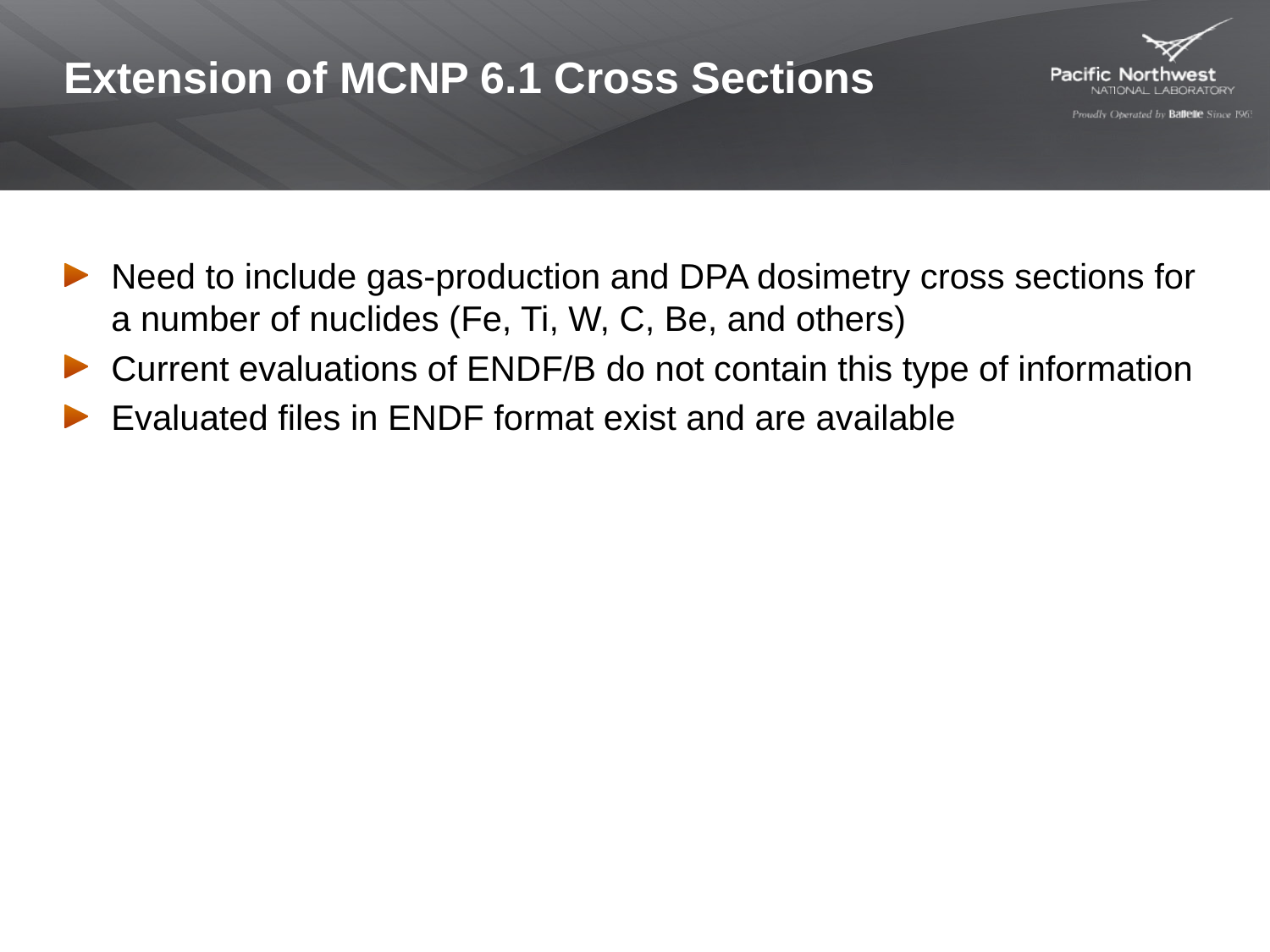

# Extension of MCNP 6.1 Cross Sections
Need to include gas-production and DPA dosimetry cross sections for a number of nuclides (Fe, Ti, W, C, Be, and others)
Current evaluations of ENDF/B do not contain this type of information
Evaluated files in ENDF format exist and are available